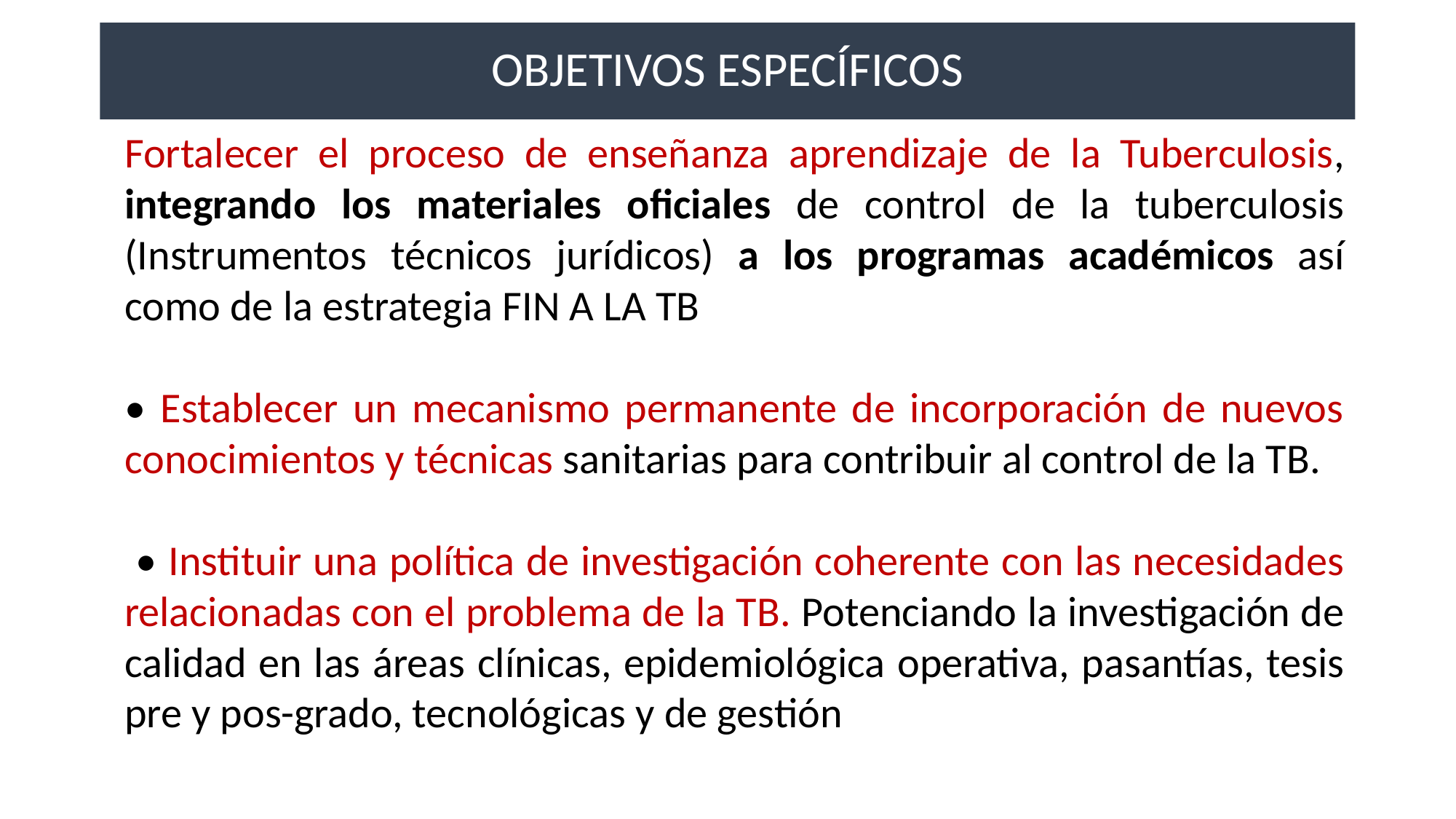

OBJETIVOS ESPECÍFICOS
Fortalecer el proceso de enseñanza aprendizaje de la Tuberculosis, integrando los materiales oficiales de control de la tuberculosis (Instrumentos técnicos jurídicos) a los programas académicos así como de la estrategia FIN A LA TB

• Establecer un mecanismo permanente de incorporación de nuevos conocimientos y técnicas sanitarias para contribuir al control de la TB.

 • Instituir una política de investigación coherente con las necesidades relacionadas con el problema de la TB. Potenciando la investigación de calidad en las áreas clínicas, epidemiológica operativa, pasantías, tesis pre y pos-grado, tecnológicas y de gestión